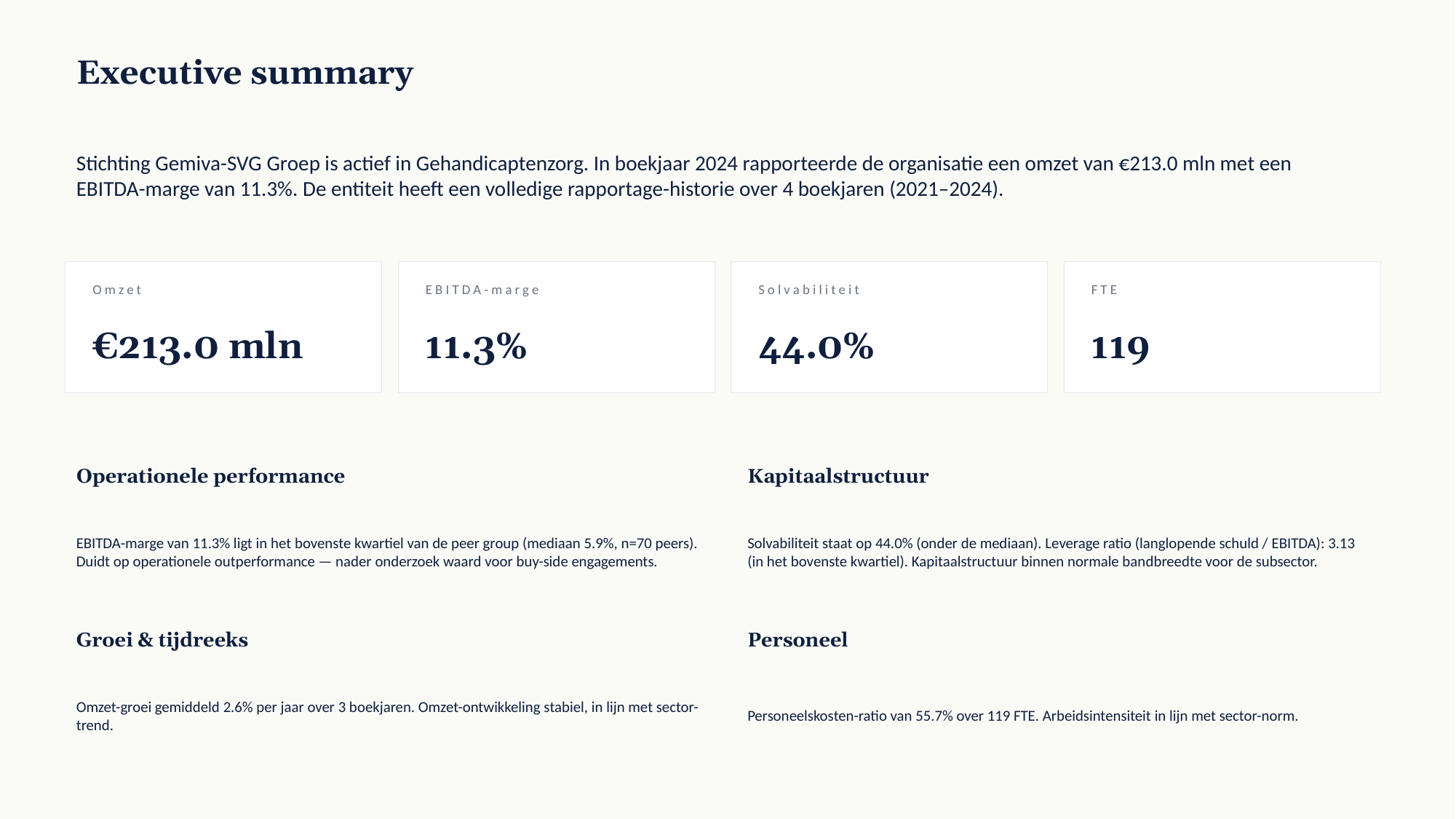

Executive summary
Stichting Gemiva-SVG Groep is actief in Gehandicaptenzorg. In boekjaar 2024 rapporteerde de organisatie een omzet van €213.0 mln met een EBITDA-marge van 11.3%. De entiteit heeft een volledige rapportage-historie over 4 boekjaren (2021–2024).

Omzet
EBITDA-marge
Solvabiliteit
FTE
€213.0 mln
11.3%
44.0%
119
Operationele performance
Kapitaalstructuur
EBITDA-marge van 11.3% ligt in het bovenste kwartiel van de peer group (mediaan 5.9%, n=70 peers). Duidt op operationele outperformance — nader onderzoek waard voor buy-side engagements.
Solvabiliteit staat op 44.0% (onder de mediaan). Leverage ratio (langlopende schuld / EBITDA): 3.13 (in het bovenste kwartiel). Kapitaalstructuur binnen normale bandbreedte voor de subsector.
Groei & tijdreeks
Personeel
Omzet-groei gemiddeld 2.6% per jaar over 3 boekjaren. Omzet-ontwikkeling stabiel, in lijn met sector-trend.
Personeelskosten-ratio van 55.7% over 119 FTE. Arbeidsintensiteit in lijn met sector-norm.